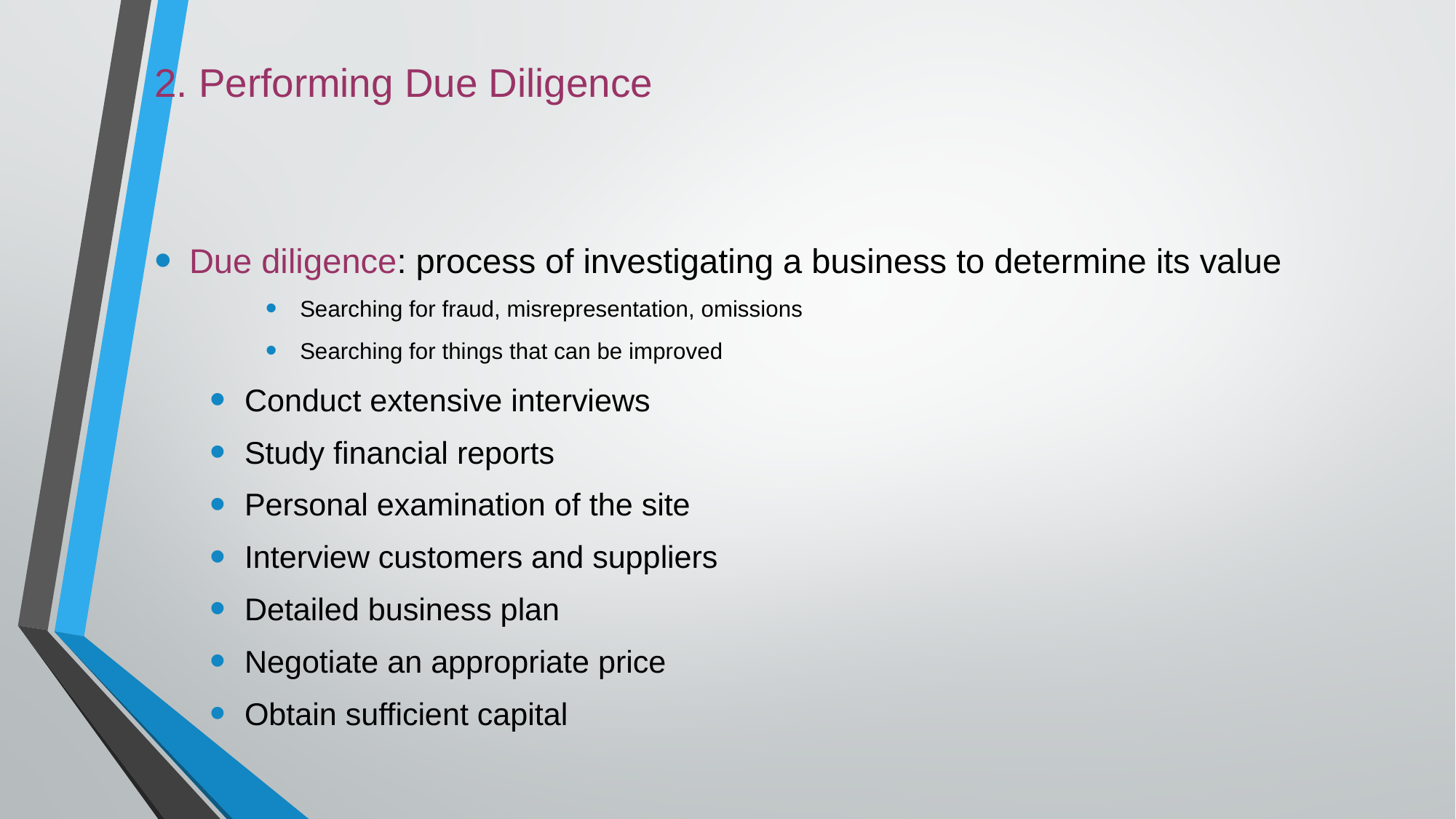

2. Performing Due Diligence

Due diligence: process of investigating a business to determine its value
Searching for fraud, misrepresentation, omissions
Searching for things that can be improved
Conduct extensive interviews
Study financial reports
Personal examination of the site
Interview customers and suppliers
Detailed business plan
Negotiate an appropriate price
Obtain sufficient capital